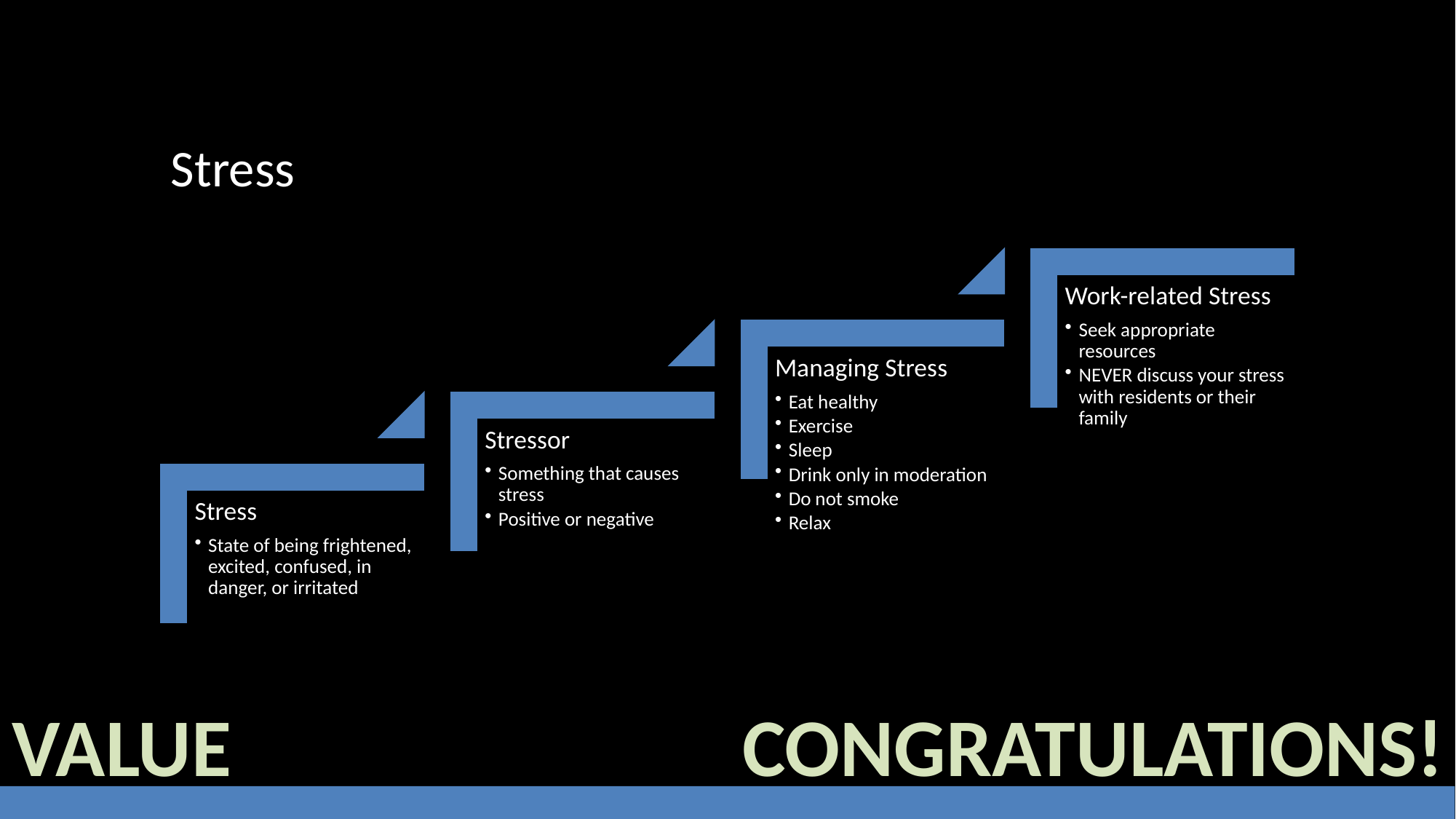

# Stress
Stress
State of being frightened, excited, confused, in danger, or irritated
Stressor
Something that causes stress
Positive or negative
Managing Stress
Eat healthy
Exercise
Sleep
Drink only in moderation
Do not smoke
Relax
Work-related Stress
Seek appropriate resources
NEVER discuss your stress with residents or their family
VALUE
CONGRATULATIONS!